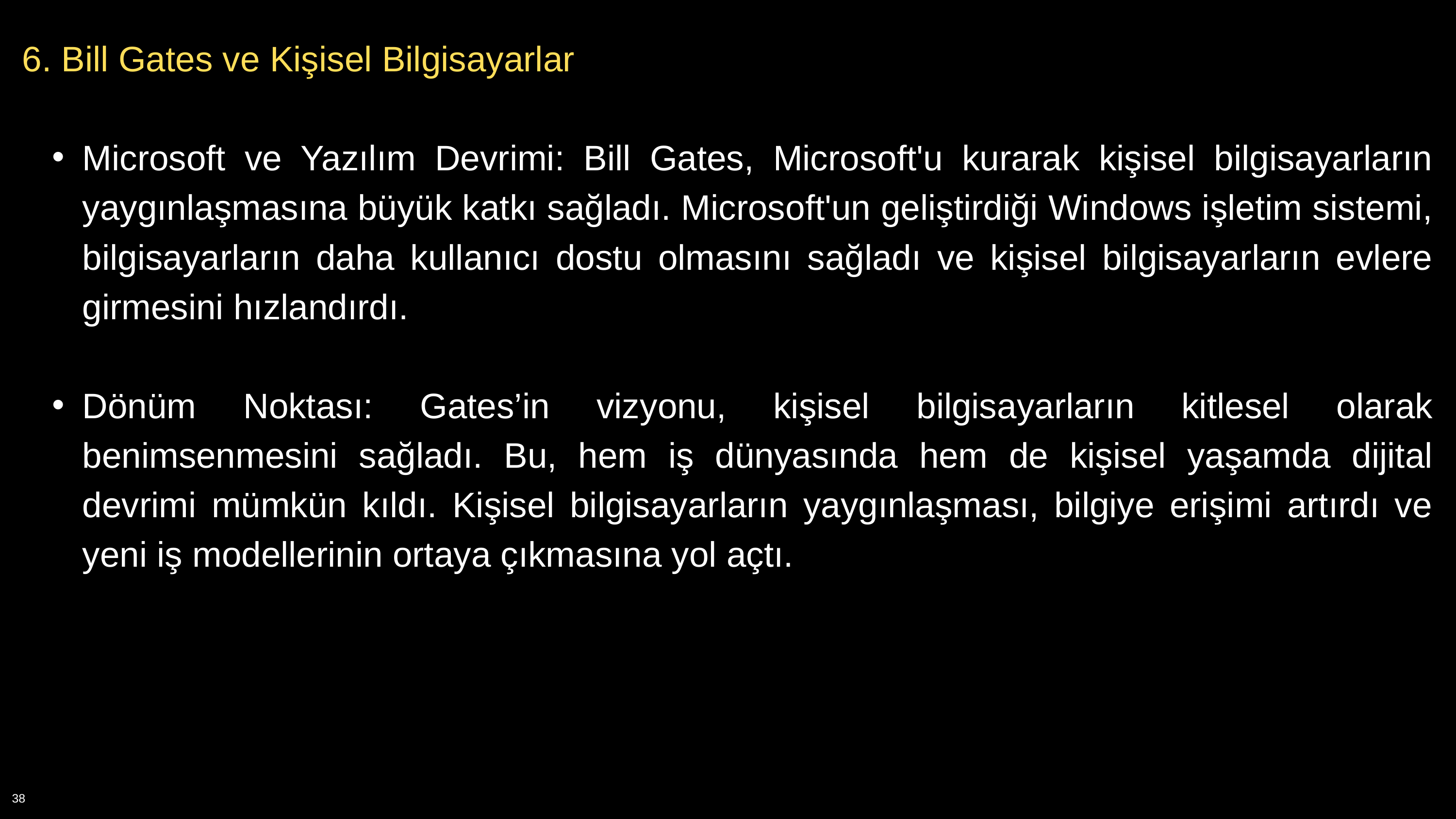

6. Bill Gates ve Kişisel Bilgisayarlar

Microsoft ve Yazılım Devrimi: Bill Gates, Microsoft'u kurarak kişisel bilgisayarların yaygınlaşmasına büyük katkı sağladı. Microsoft'un geliştirdiği Windows işletim sistemi, bilgisayarların daha kullanıcı dostu olmasını sağladı ve kişisel bilgisayarların evlere girmesini hızlandırdı.

Dönüm Noktası: Gates’in vizyonu, kişisel bilgisayarların kitlesel olarak benimsenmesini sağladı. Bu, hem iş dünyasında hem de kişisel yaşamda dijital devrimi mümkün kıldı. Kişisel bilgisayarların yaygınlaşması, bilgiye erişimi artırdı ve yeni iş modellerinin ortaya çıkmasına yol açtı.

38